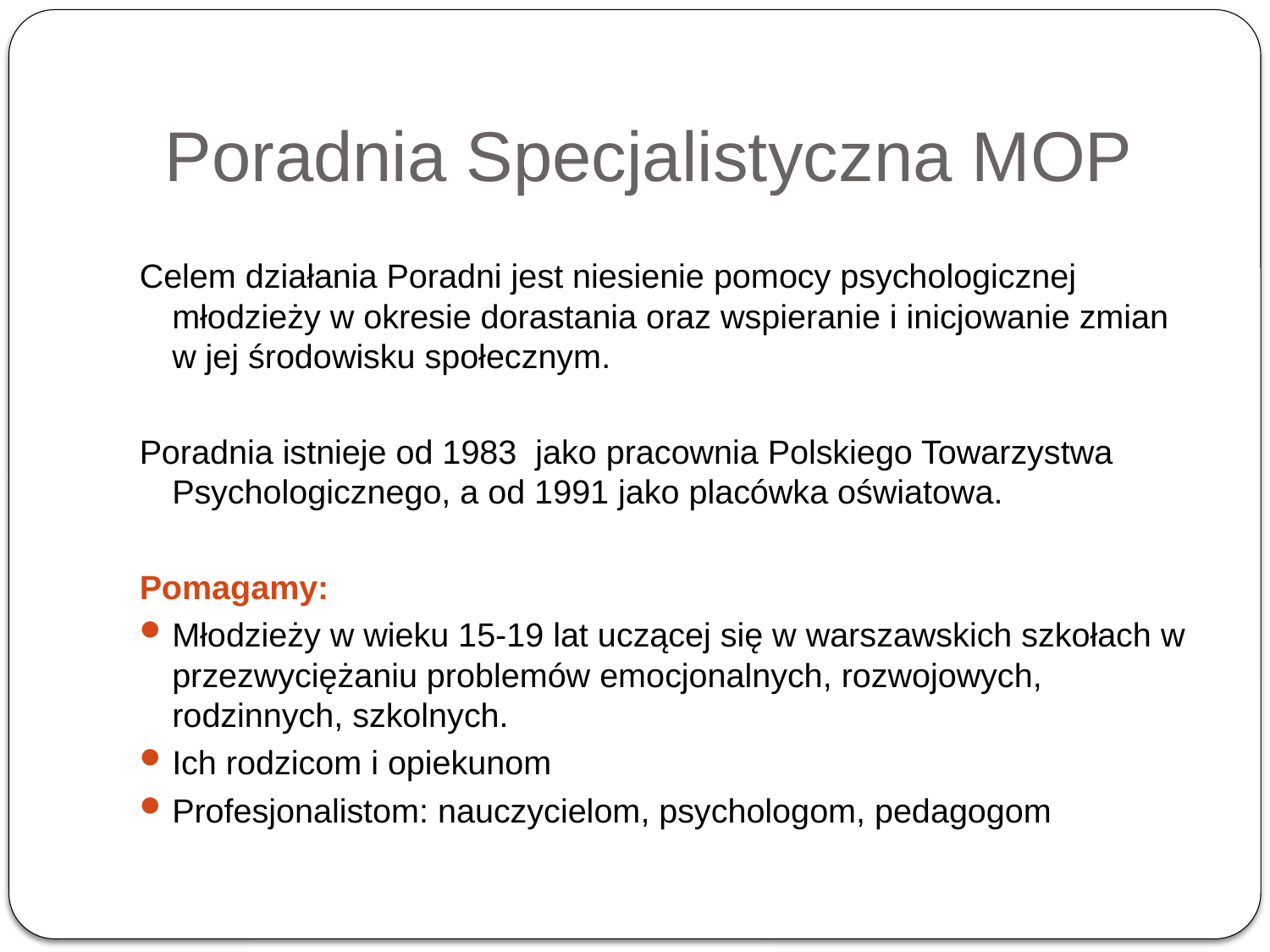

# Poradnia Specjalistyczna MOP

Celem działania Poradni jest niesienie pomocy psychologicznej młodzieży w okresie dorastania oraz wspieranie i inicjowanie zmian w jej środowisku społecznym.

Poradnia istnieje od 1983  jako pracownia Polskiego Towarzystwa Psychologicznego, a od 1991 jako placówka oświatowa.

Pomagamy:
Młodzieży w wieku 15-19 lat uczącej się w warszawskich szkołach w przezwyciężaniu problemów emocjonalnych, rozwojowych, rodzinnych, szkolnych.
Ich rodzicom i opiekunom
Profesjonalistom: nauczycielom, psychologom, pedagogom